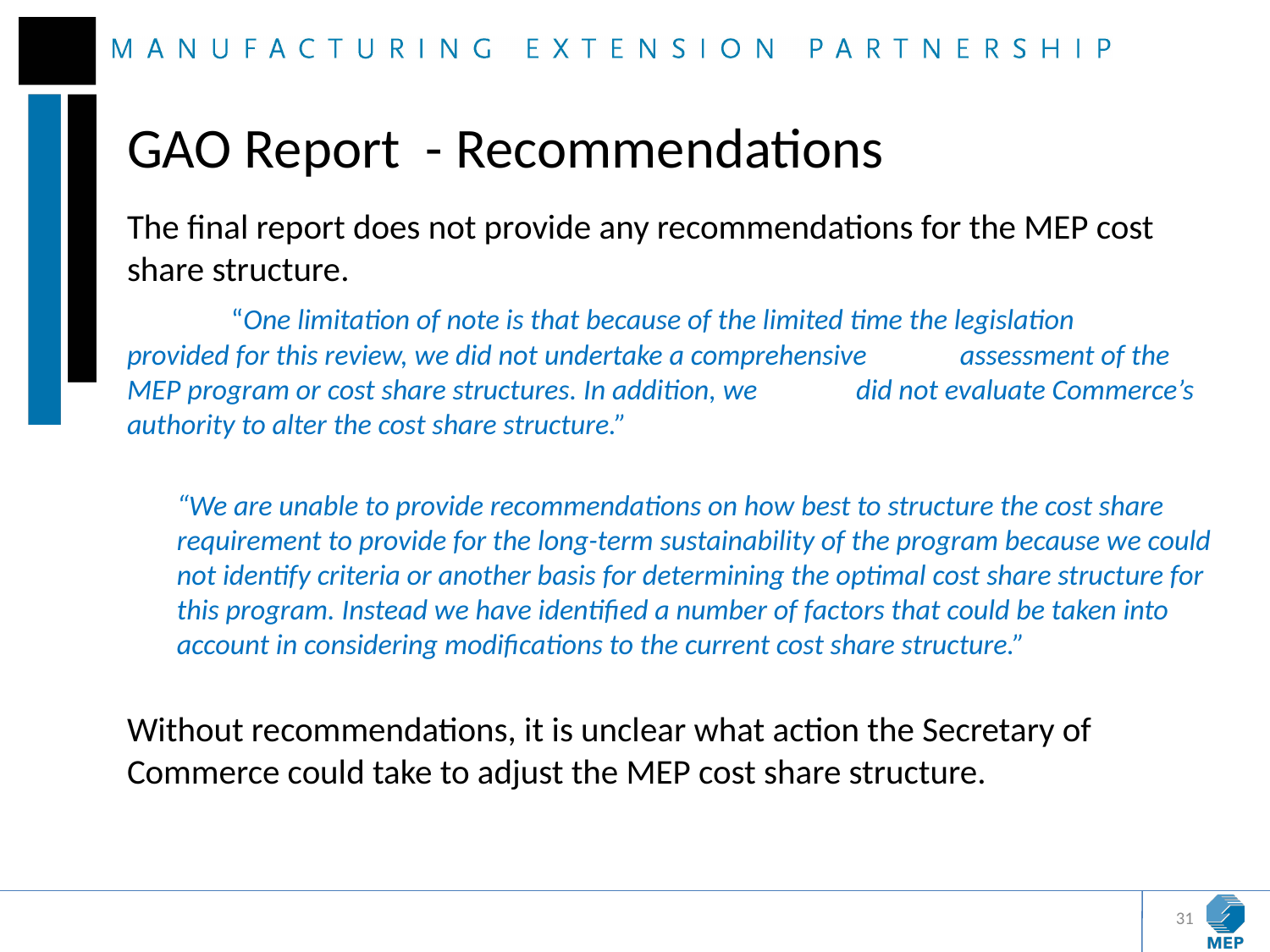

# GAO Report  - Recommendations
The final report does not provide any recommendations for the MEP cost share structure.
	“One limitation of note is that because of the limited time the legislation 	provided for this review, we did not undertake a comprehensive 	assessment of the MEP program or cost share structures. In addition, we 	did not evaluate Commerce’s authority to alter the cost share structure.”

“We are unable to provide recommendations on how best to structure the cost share requirement to provide for the long-term sustainability of the program because we could not identify criteria or another basis for determining the optimal cost share structure for this program. Instead we have identified a number of factors that could be taken into account in considering modifications to the current cost share structure.”

Without recommendations, it is unclear what action the Secretary of Commerce could take to adjust the MEP cost share structure.
31